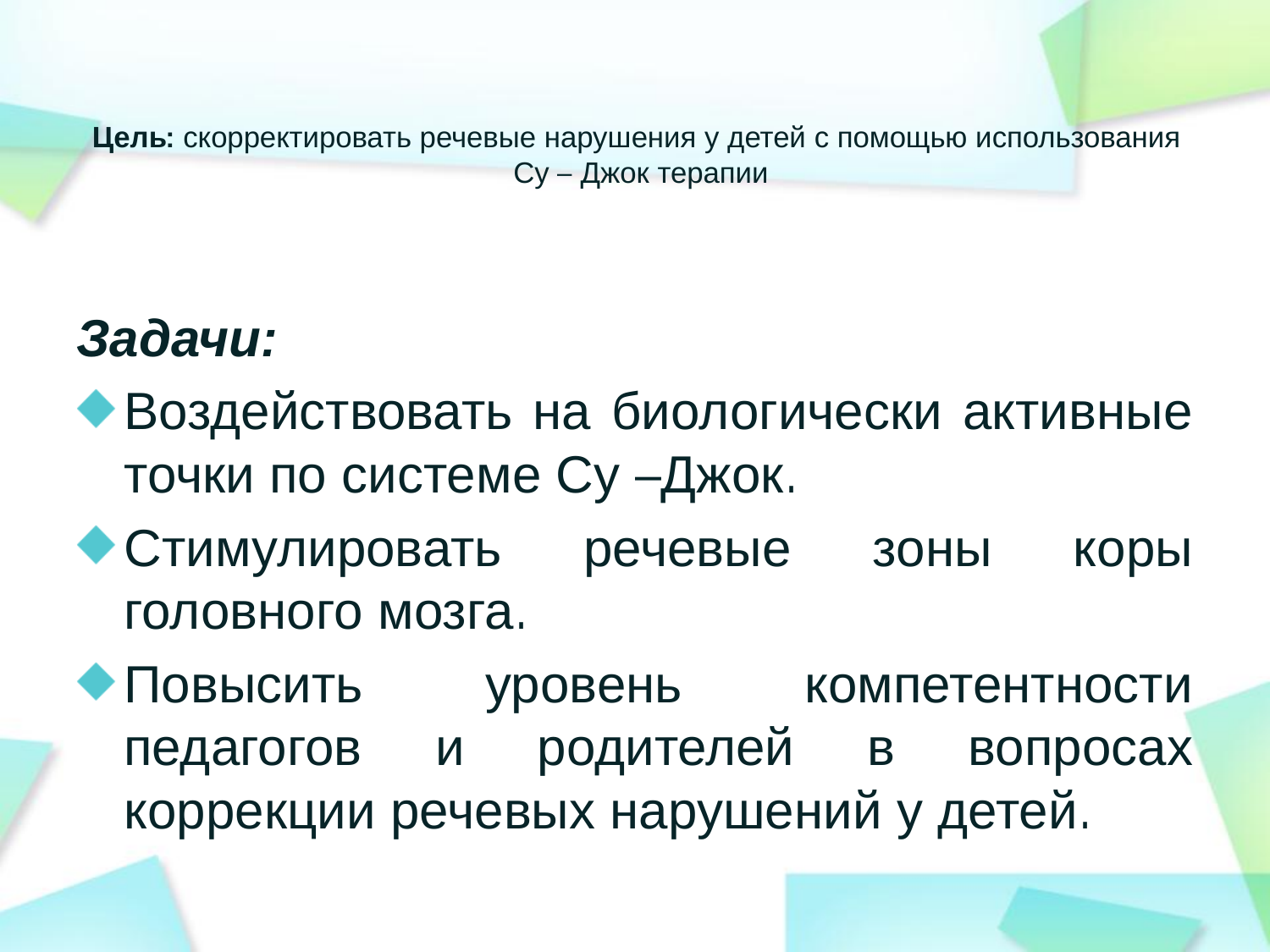

# Цель: скорректировать речевые нарушения у детей с помощью использования Су – Джок терапии
Задачи:
Воздействовать на биологически активные точки по системе Су –Джок.
Стимулировать речевые зоны коры головного мозга.
Повысить уровень компетентности педагогов и родителей в вопросах коррекции речевых нарушений у детей.